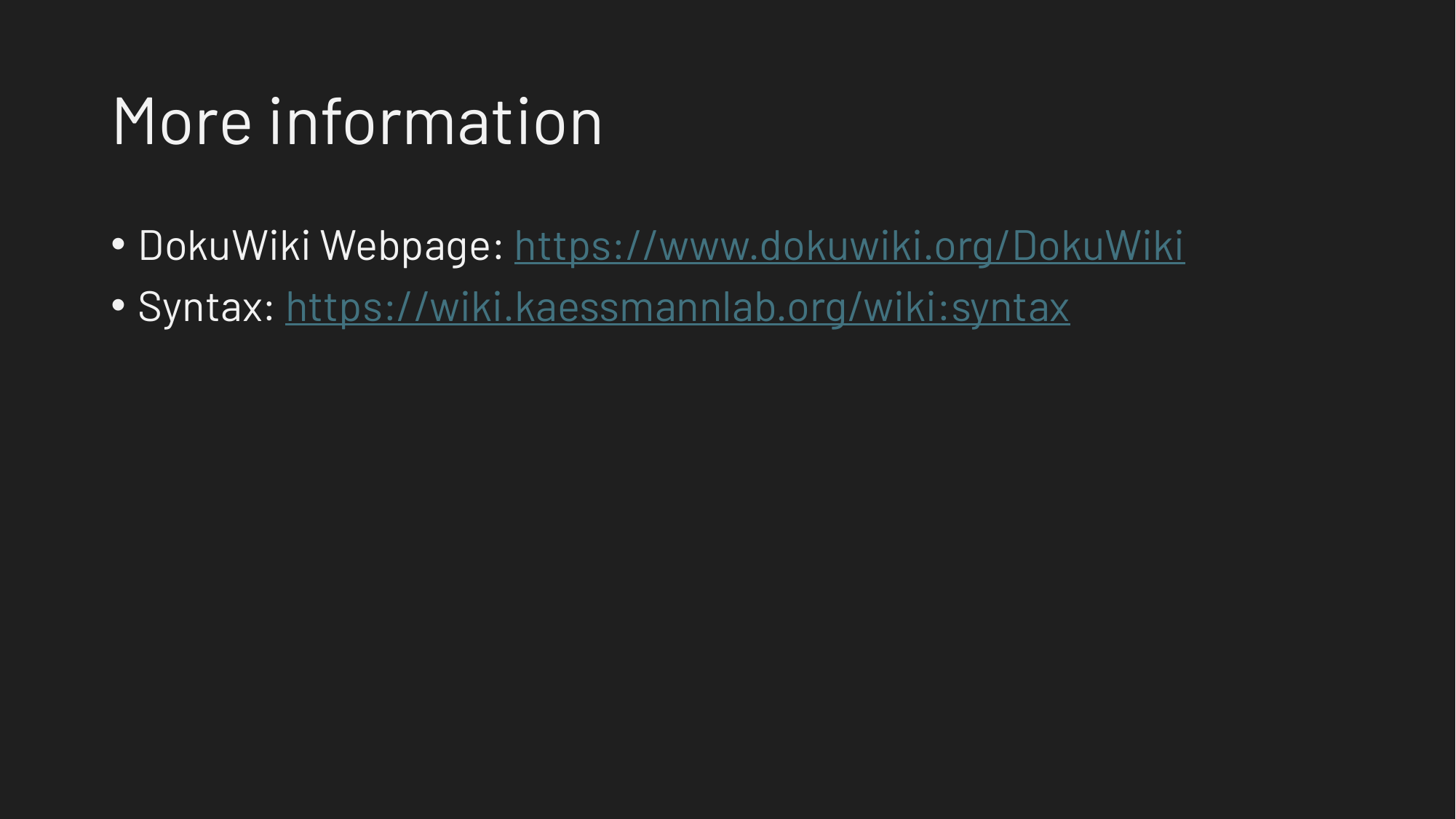

# More information
DokuWiki Webpage: https://www.dokuwiki.org/DokuWiki
Syntax: https://wiki.kaessmannlab.org/wiki:syntax